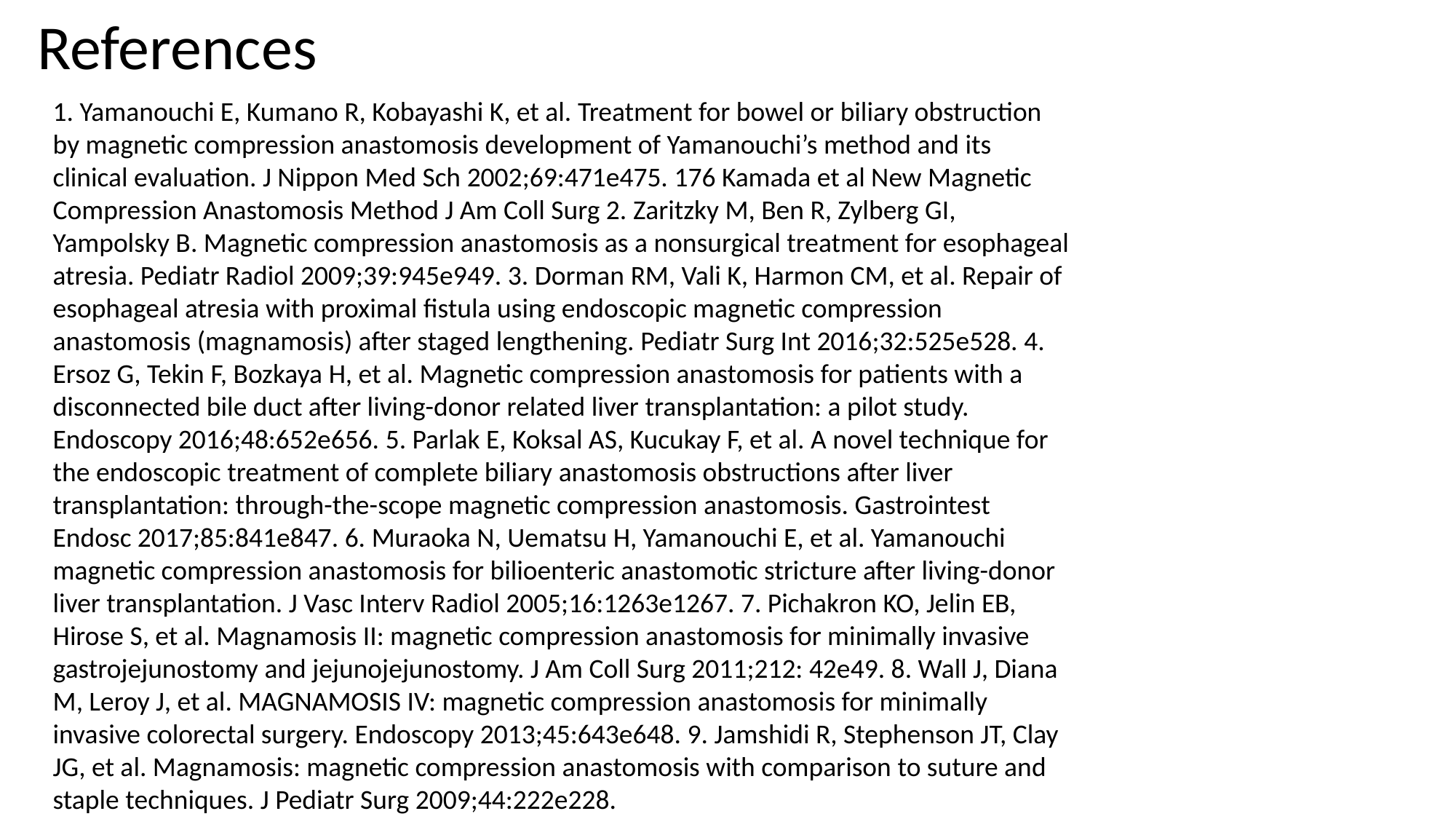

References
1. Yamanouchi E, Kumano R, Kobayashi K, et al. Treatment for bowel or biliary obstruction by magnetic compression anastomosis development of Yamanouchi’s method and its clinical evaluation. J Nippon Med Sch 2002;69:471e475. 176 Kamada et al New Magnetic Compression Anastomosis Method J Am Coll Surg 2. Zaritzky M, Ben R, Zylberg GI, Yampolsky B. Magnetic compression anastomosis as a nonsurgical treatment for esophageal atresia. Pediatr Radiol 2009;39:945e949. 3. Dorman RM, Vali K, Harmon CM, et al. Repair of esophageal atresia with proximal fistula using endoscopic magnetic compression anastomosis (magnamosis) after staged lengthening. Pediatr Surg Int 2016;32:525e528. 4. Ersoz G, Tekin F, Bozkaya H, et al. Magnetic compression anastomosis for patients with a disconnected bile duct after living-donor related liver transplantation: a pilot study. Endoscopy 2016;48:652e656. 5. Parlak E, Koksal AS, Kucukay F, et al. A novel technique for the endoscopic treatment of complete biliary anastomosis obstructions after liver transplantation: through-the-scope magnetic compression anastomosis. Gastrointest Endosc 2017;85:841e847. 6. Muraoka N, Uematsu H, Yamanouchi E, et al. Yamanouchi magnetic compression anastomosis for bilioenteric anastomotic stricture after living-donor liver transplantation. J Vasc Interv Radiol 2005;16:1263e1267. 7. Pichakron KO, Jelin EB, Hirose S, et al. Magnamosis II: magnetic compression anastomosis for minimally invasive gastrojejunostomy and jejunojejunostomy. J Am Coll Surg 2011;212: 42e49. 8. Wall J, Diana M, Leroy J, et al. MAGNAMOSIS IV: magnetic compression anastomosis for minimally invasive colorectal surgery. Endoscopy 2013;45:643e648. 9. Jamshidi R, Stephenson JT, Clay JG, et al. Magnamosis: magnetic compression anastomosis with comparison to suture and staple techniques. J Pediatr Surg 2009;44:222e228.